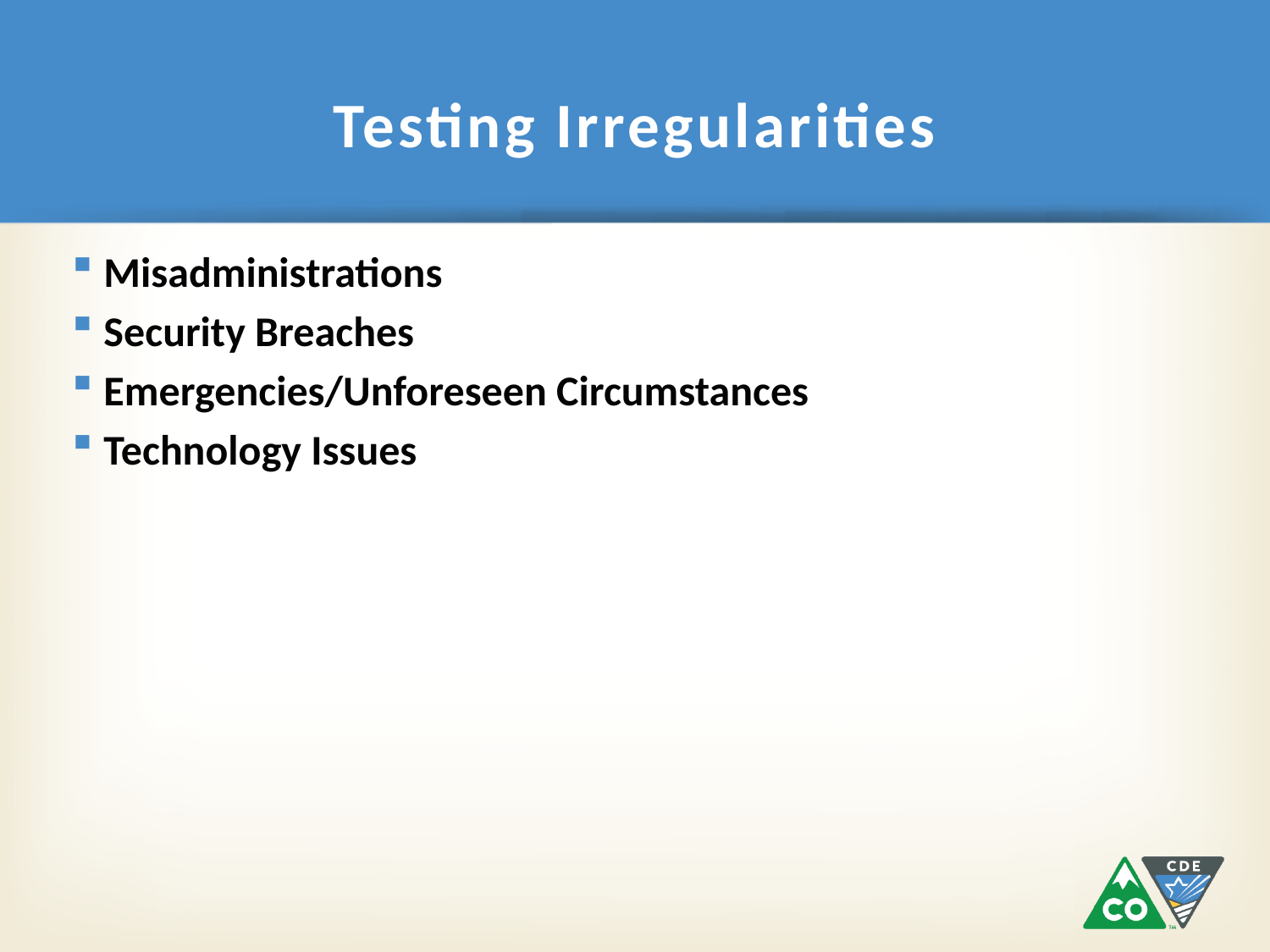

# Testing Irregularities
Misadministrations
Security Breaches
Emergencies/Unforeseen Circumstances
Technology Issues